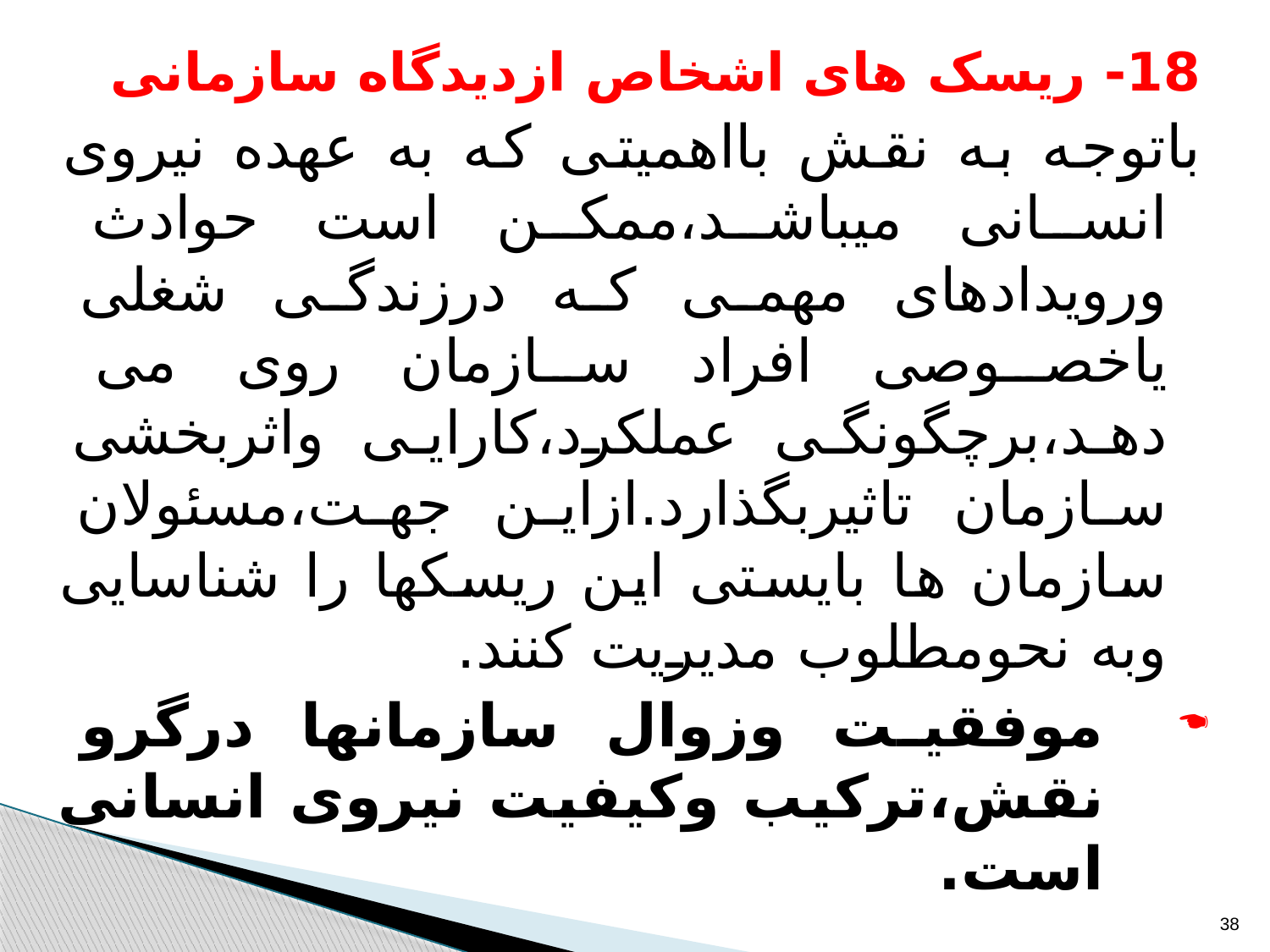

18- ریسک های اشخاص ازدیدگاه سازمانی
باتوجه به نقش بااهمیتی که به عهده نیروی انسانی میباشد،ممکن است حوادث ورویدادهای مهمی که درزندگی شغلی یاخصوصی افراد سازمان روی می دهد،برچگونگی عملکرد،کارایی واثربخشی سازمان تاثیربگذارد.ازاین جهت،مسئولان سازمان ها بایستی این ریسکها را شناسایی وبه نحومطلوب مدیریت کنند.
موفقیت وزوال سازمانها درگرو نقش،ترکیب وکیفیت نیروی انسانی است.
38